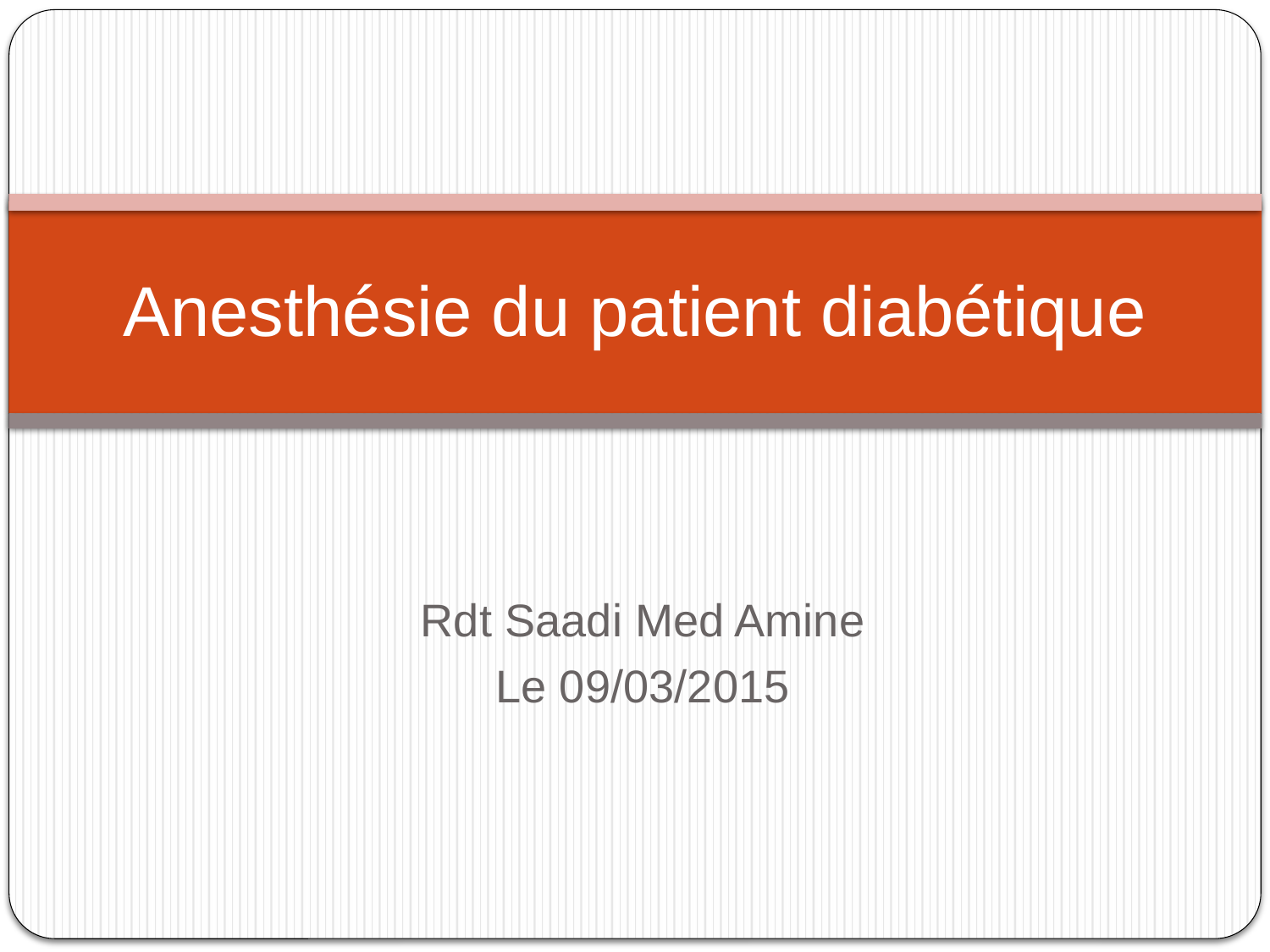

# Anesthésie du patient diabétique
Rdt Saadi Med Amine
Le 09/03/2015